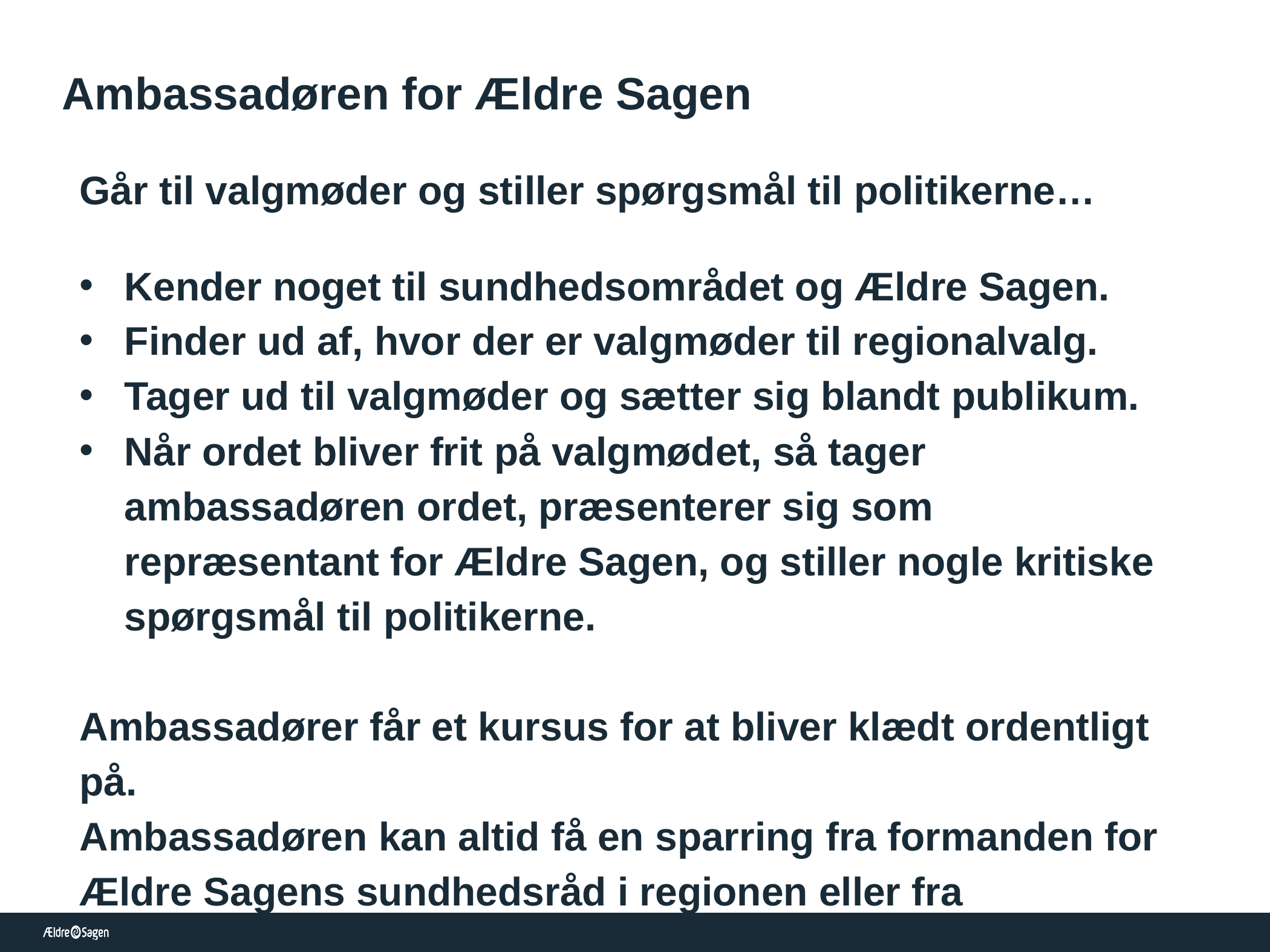

# Ambassadøren for Ældre Sagen
Går til valgmøder og stiller spørgsmål til politikerne…

Kender noget til sundhedsområdet og Ældre Sagen.
Finder ud af, hvor der er valgmøder til regionalvalg.
Tager ud til valgmøder og sætter sig blandt publikum.
Når ordet bliver frit på valgmødet, så tager ambassadøren ordet, præsenterer sig som repræsentant for Ældre Sagen, og stiller nogle kritiske spørgsmål til politikerne.

Ambassadører får et kursus for at bliver klædt ordentligt på.
Ambassadøren kan altid få en sparring fra formanden for Ældre Sagens sundhedsråd i regionen eller fra sekretariatet.

19-08-2025
4